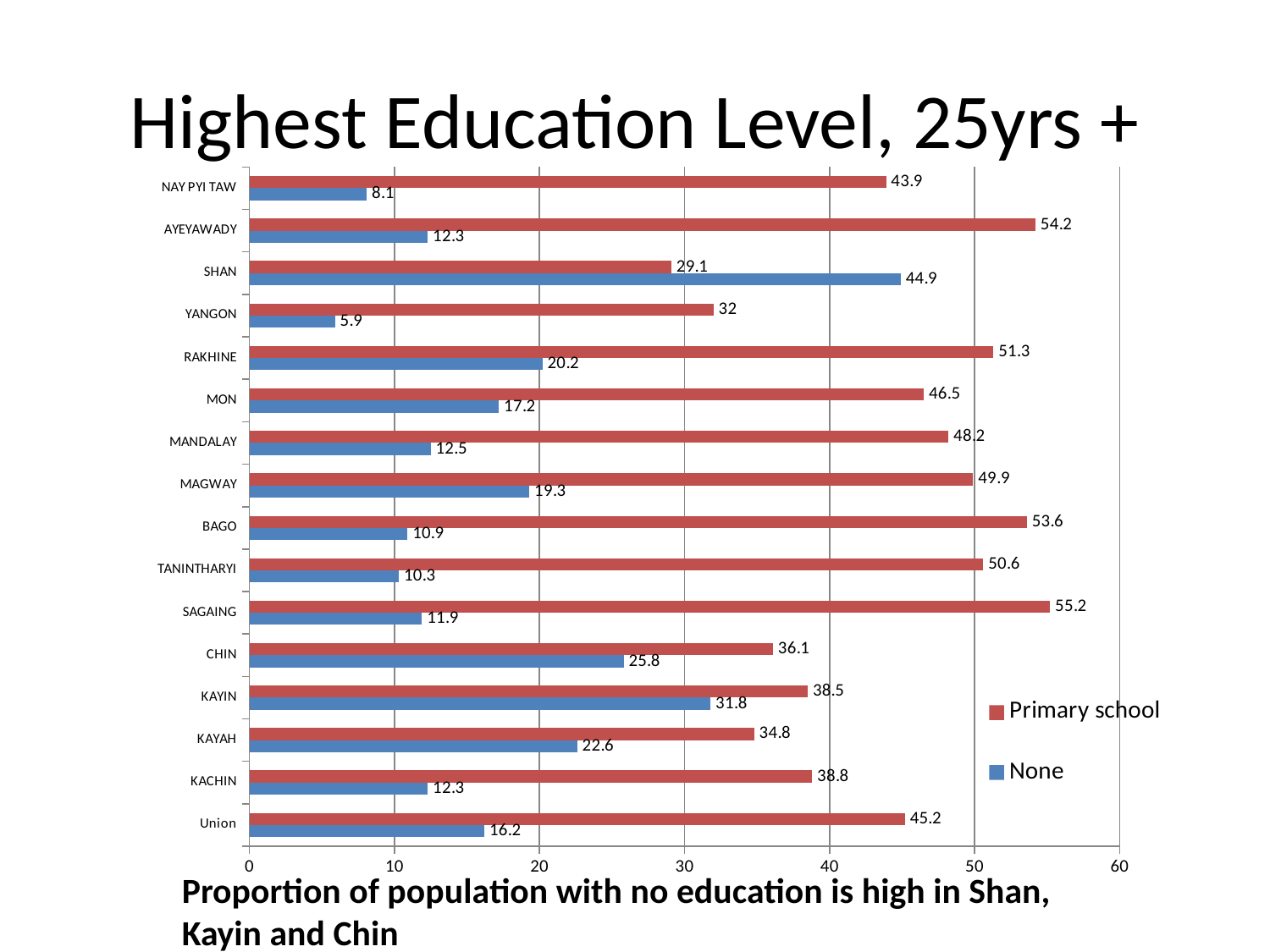

# Highest Education Level, 25yrs +

### Chart

| Category | None | Primary school |
|---|---|---|
| Union | 16.2 | 45.2 |
| KACHIN | 12.3 | 38.80000000000001 |
| KAYAH | 22.6 | 34.80000000000001 |
| KAYIN | 31.8 | 38.5 |
| CHIN | 25.8 | 36.1 |
| SAGAING | 11.9 | 55.2 |
| TANINTHARYI | 10.3 | 50.6 |
| BAGO | 10.9 | 53.6 |
| MAGWAY | 19.3 | 49.9 |
| MANDALAY | 12.5 | 48.2 |
| MON | 17.2 | 46.5 |
| RAKHINE | 20.2 | 51.3 |
| YANGON | 5.9 | 32.0 |
| SHAN | 44.9 | 29.1 |
| AYEYAWADY | 12.3 | 54.2 |
| NAY PYI TAW | 8.1 | 43.9 |
Proportion of population with no education is high in Shan, Kayin and Chin